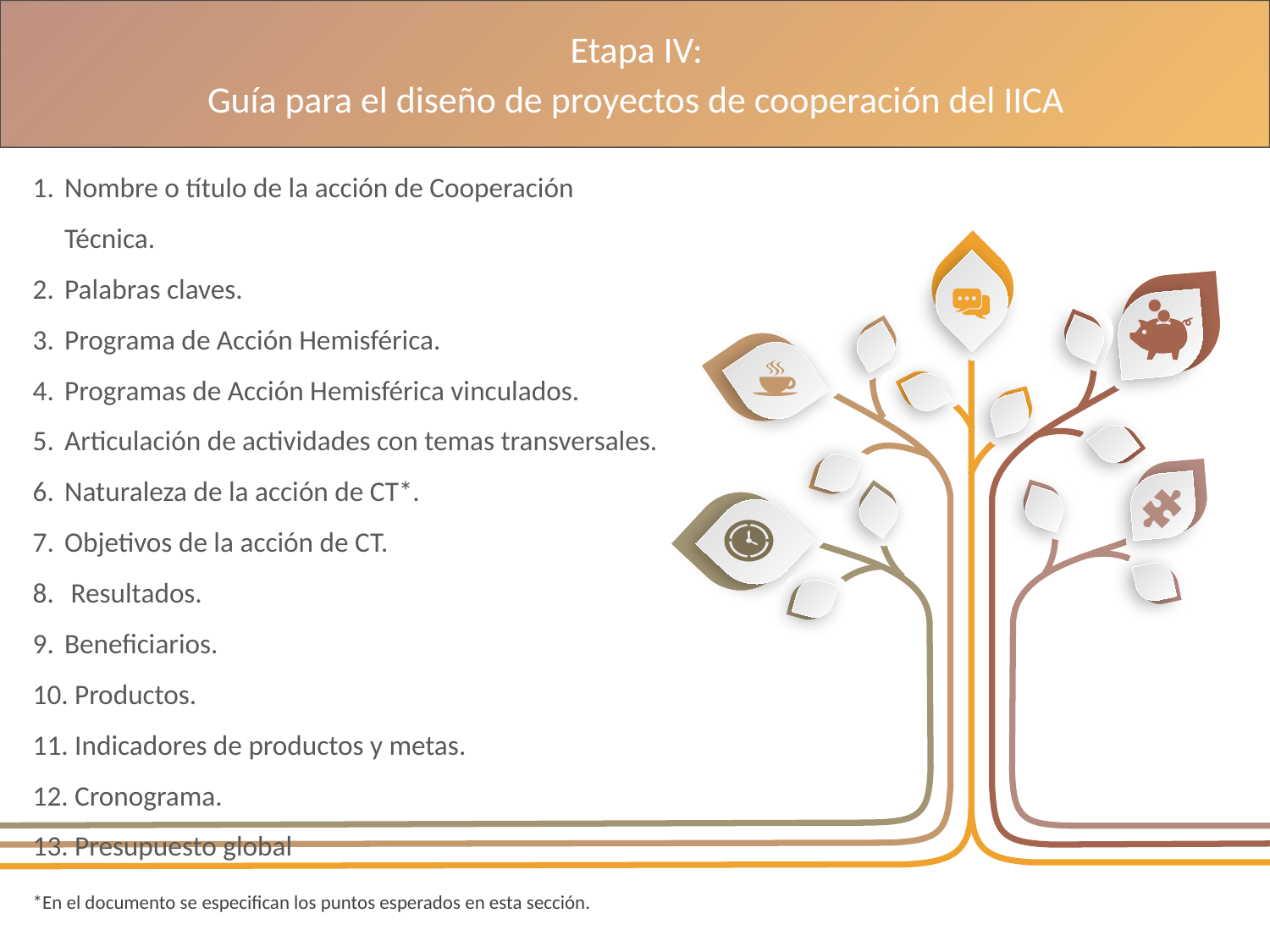

Etapa IV:
Guía para el diseño de proyectos de cooperación del IICA
Nombre o título de la acción de Cooperación Técnica.
Palabras claves.
Programa de Acción Hemisférica.
Programas de Acción Hemisférica vinculados.
Articulación de actividades con temas transversales.
Naturaleza de la acción de CT*.
Objetivos de la acción de CT.
 Resultados.
Beneficiarios.
 Productos.
 Indicadores de productos y metas.
 Cronograma.
 Presupuesto global

*En el documento se especifican los puntos esperados en esta sección.